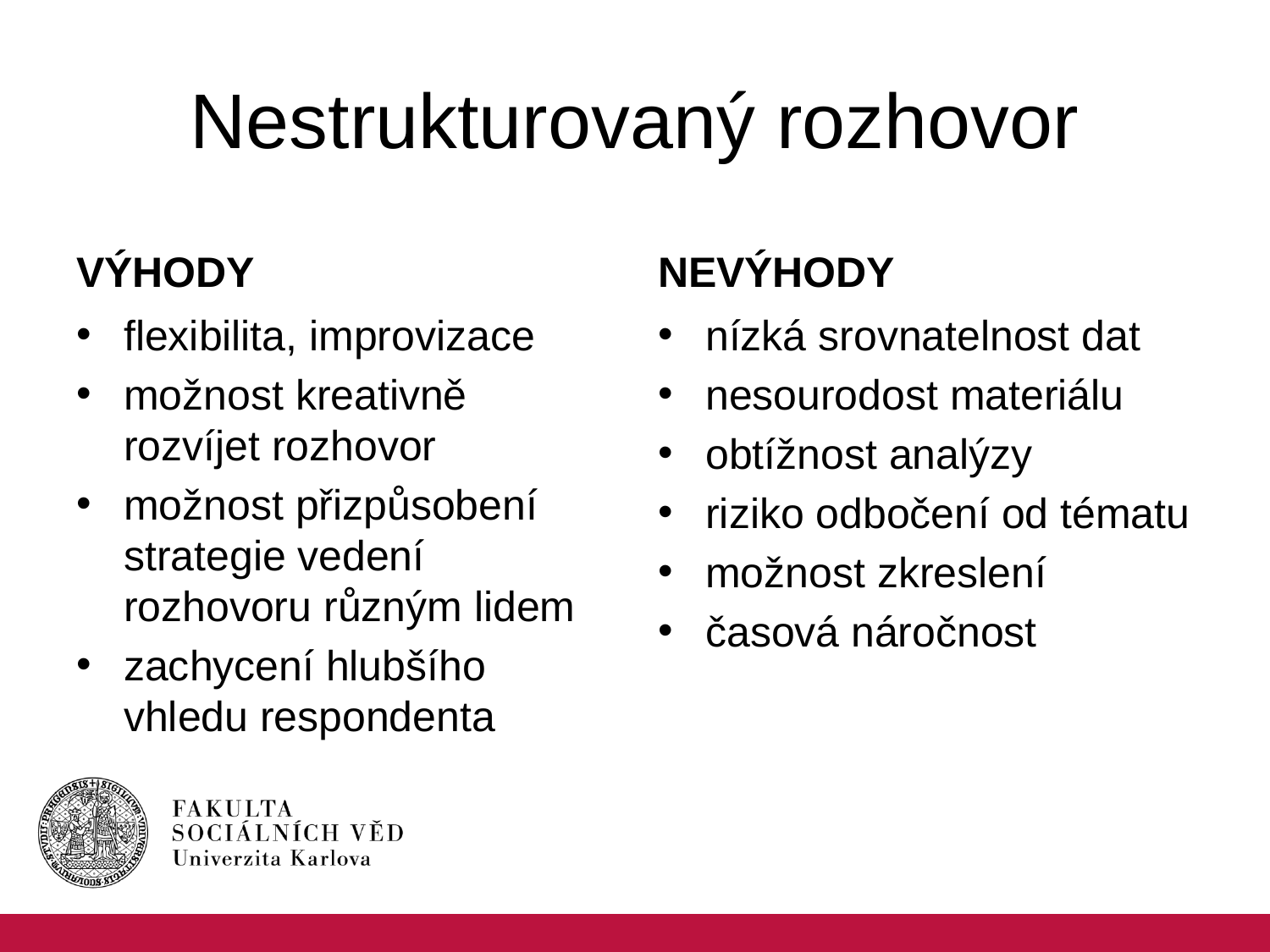

# Nestrukturovaný rozhovor
VÝHODY
NEVÝHODY
flexibilita, improvizace
možnost kreativně rozvíjet rozhovor
možnost přizpůsobení strategie vedení rozhovoru různým lidem
zachycení hlubšího vhledu respondenta
nízká srovnatelnost dat
nesourodost materiálu
obtížnost analýzy
riziko odbočení od tématu
možnost zkreslení
časová náročnost